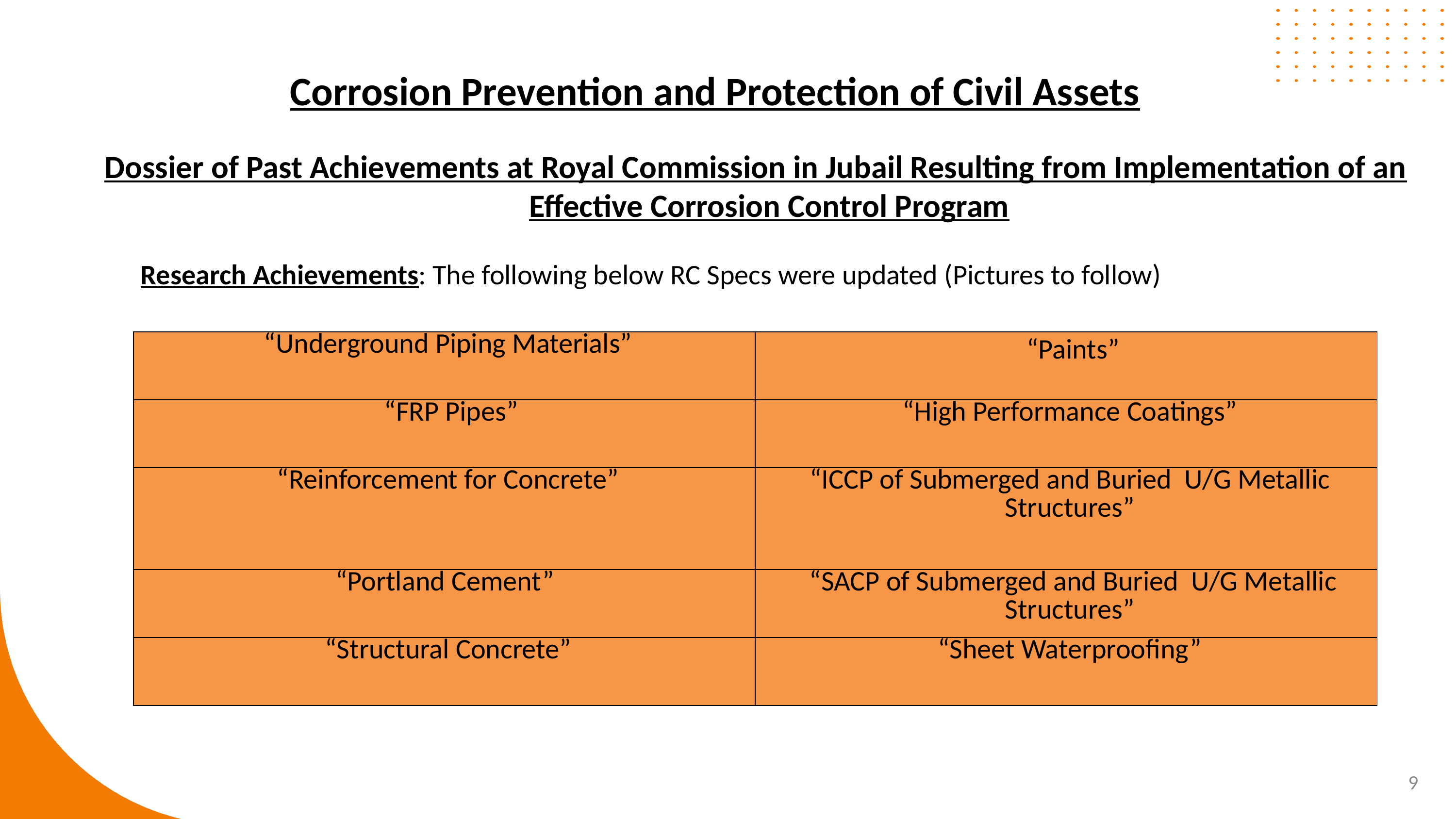

Corrosion Prevention and Protection of Civil Assets
Dossier of Past Achievements at Royal Commission in Jubail Resulting from Implementation of an Effective Corrosion Control Program
Research Achievements: The following below RC Specs were updated (Pictures to follow)

| “Underground Piping Materials” | “Paints” |
| --- | --- |
| “FRP Pipes” | “High Performance Coatings” |
| “Reinforcement for Concrete” | “ICCP of Submerged and Buried U/G Metallic Structures” |
| “Portland Cement” | “SACP of Submerged and Buried U/G Metallic Structures” |
| “Structural Concrete” | “Sheet Waterproofing” |

9